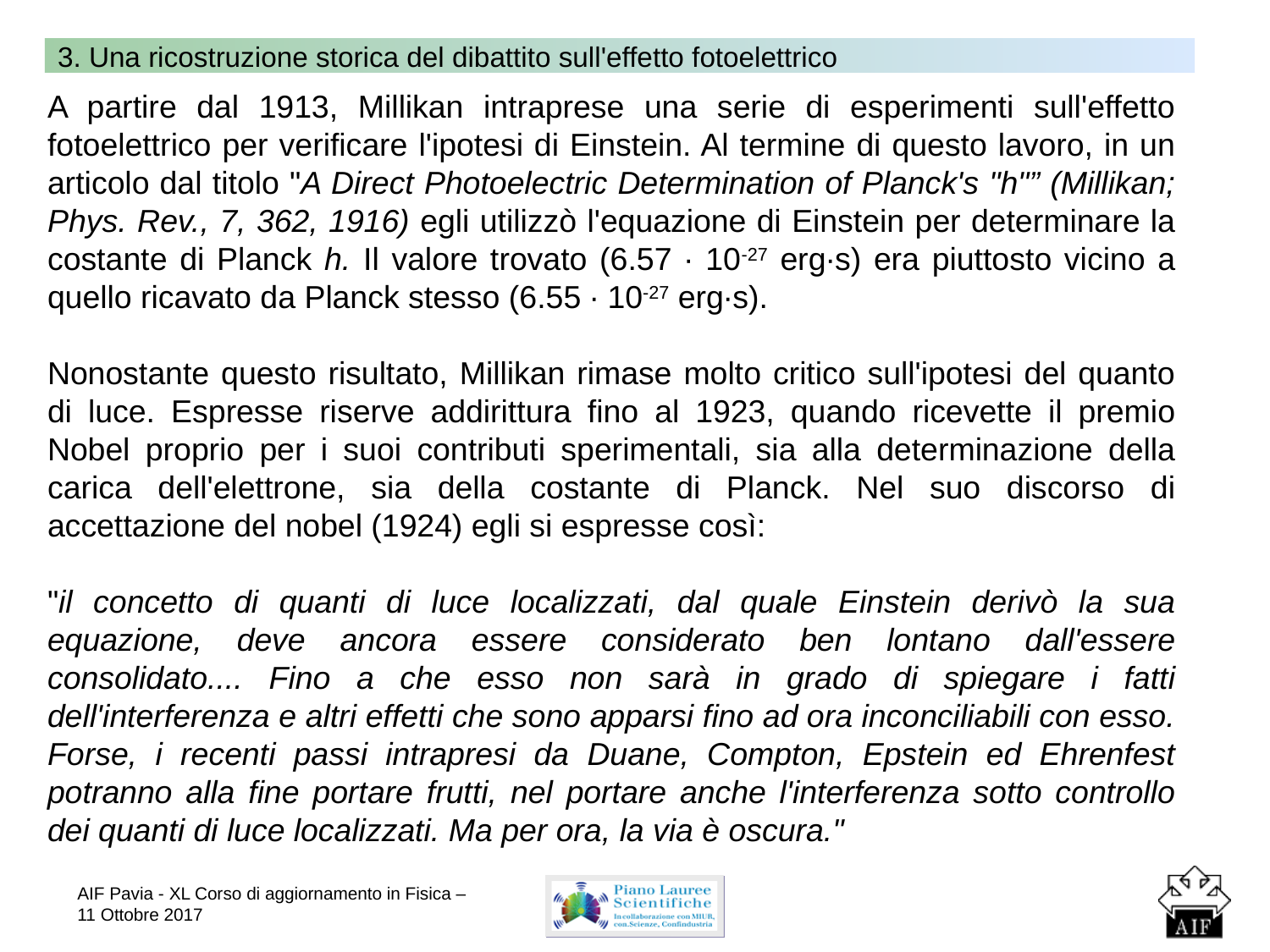

3. Una ricostruzione storica del dibattito sull'effetto fotoelettrico
A partire dal 1913, Millikan intraprese una serie di esperimenti sull'effetto fotoelettrico per verificare l'ipotesi di Einstein. Al termine di questo lavoro, in un articolo dal titolo "A Direct Photoelectric Determination of Planck's "h"” (Millikan; Phys. Rev., 7, 362, 1916) egli utilizzò l'equazione di Einstein per determinare la costante di Planck h. Il valore trovato (6.57 ∙ 10-27 erg∙s) era piuttosto vicino a quello ricavato da Planck stesso (6.55 ∙ 10-27 erg∙s).

Nonostante questo risultato, Millikan rimase molto critico sull'ipotesi del quanto di luce. Espresse riserve addirittura fino al 1923, quando ricevette il premio Nobel proprio per i suoi contributi sperimentali, sia alla determinazione della carica dell'elettrone, sia della costante di Planck. Nel suo discorso di accettazione del nobel (1924) egli si espresse così:

"il concetto di quanti di luce localizzati, dal quale Einstein derivò la sua equazione, deve ancora essere considerato ben lontano dall'essere consolidato.... Fino a che esso non sarà in grado di spiegare i fatti dell'interferenza e altri effetti che sono apparsi fino ad ora inconciliabili con esso. Forse, i recenti passi intrapresi da Duane, Compton, Epstein ed Ehrenfest potranno alla fine portare frutti, nel portare anche l'interferenza sotto controllo dei quanti di luce localizzati. Ma per ora, la via è oscura."
AIF Pavia - XL Corso di aggiornamento in Fisica – 11 Ottobre 2017